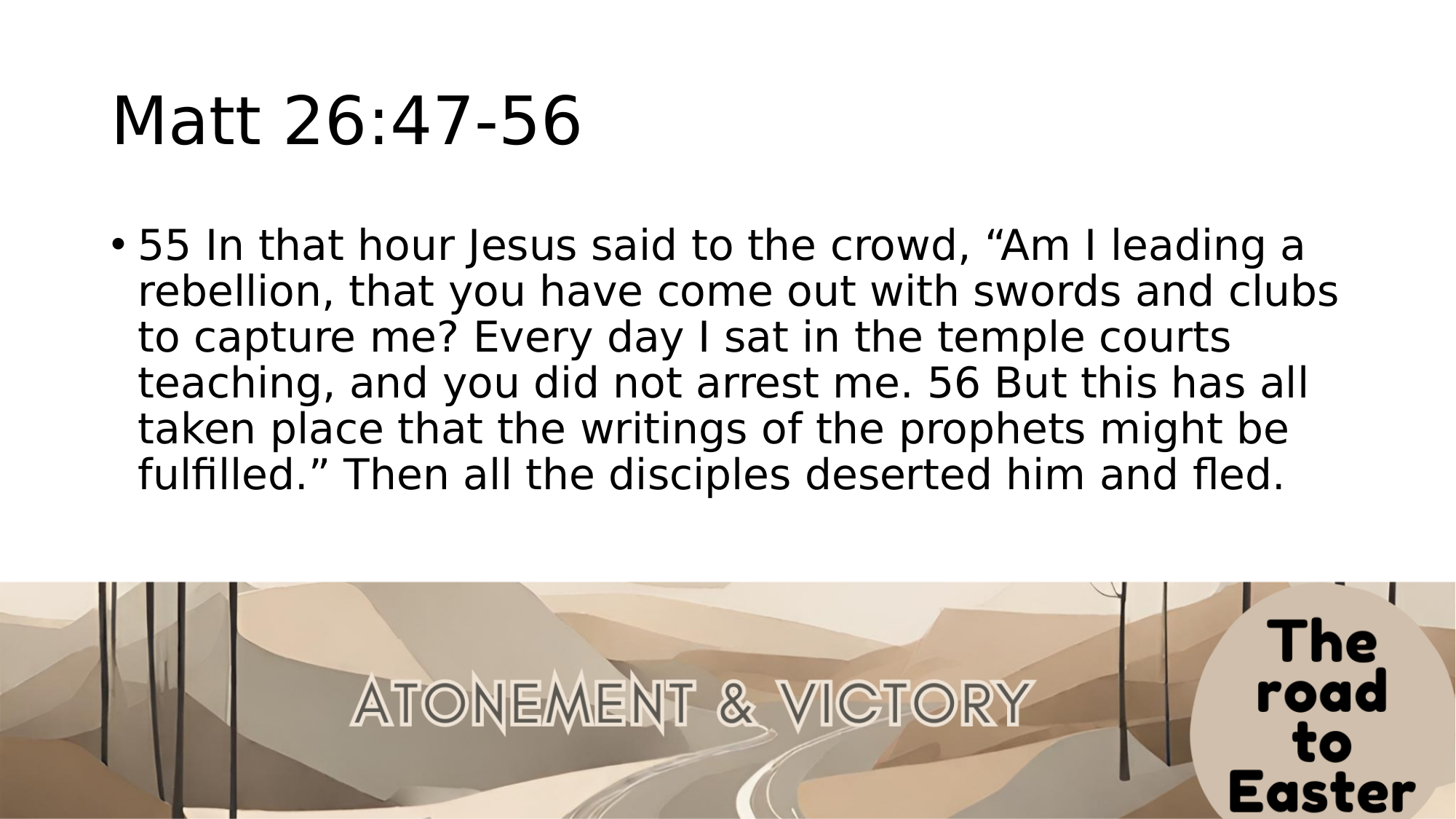

# Matt 26:47-56
55 In that hour Jesus said to the crowd, “Am I leading a rebellion, that you have come out with swords and clubs to capture me? Every day I sat in the temple courts teaching, and you did not arrest me. 56 But this has all taken place that the writings of the prophets might be fulfilled.” Then all the disciples deserted him and fled.